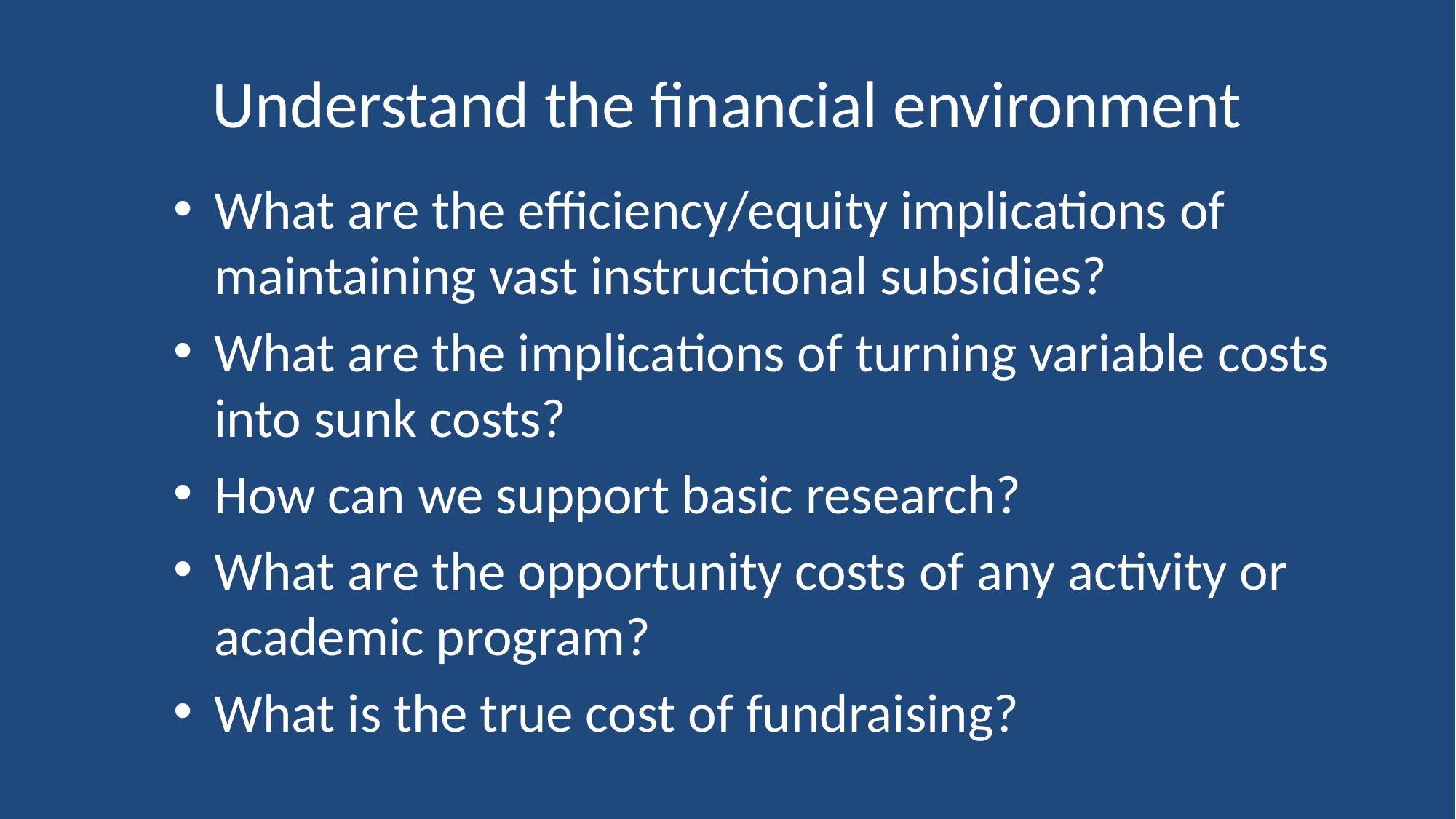

# Understand the financial environment
What are the efficiency/equity implications of maintaining vast instructional subsidies?
What are the implications of turning variable costs into sunk costs?
How can we support basic research?
What are the opportunity costs of any activity or academic program?
What is the true cost of fundraising?